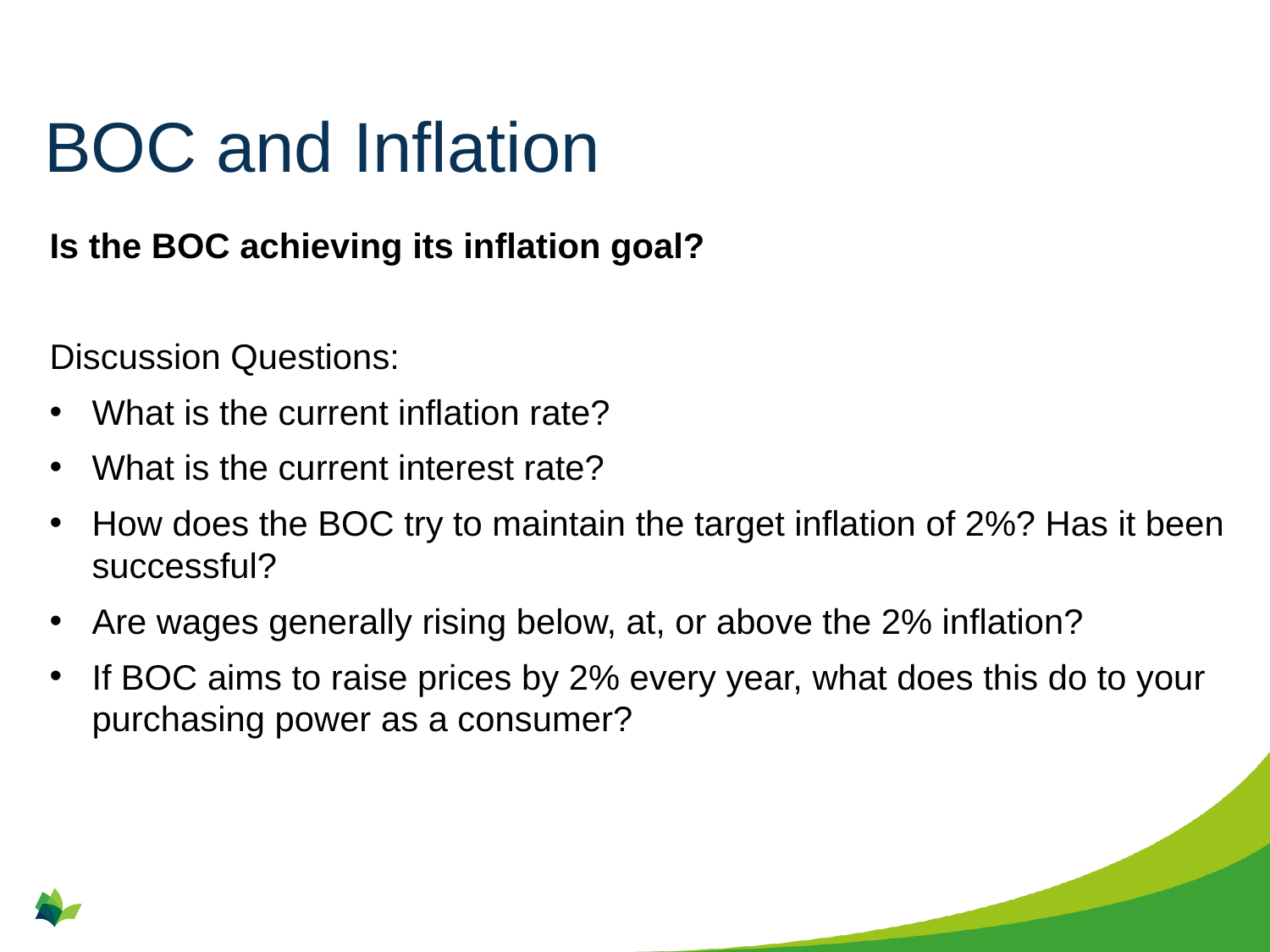

# BOC and Inflation
Is the BOC achieving its inflation goal?

Discussion Questions:
What is the current inflation rate?
What is the current interest rate?
How does the BOC try to maintain the target inflation of 2%? Has it been successful?
Are wages generally rising below, at, or above the 2% inflation?
If BOC aims to raise prices by 2% every year, what does this do to your purchasing power as a consumer?